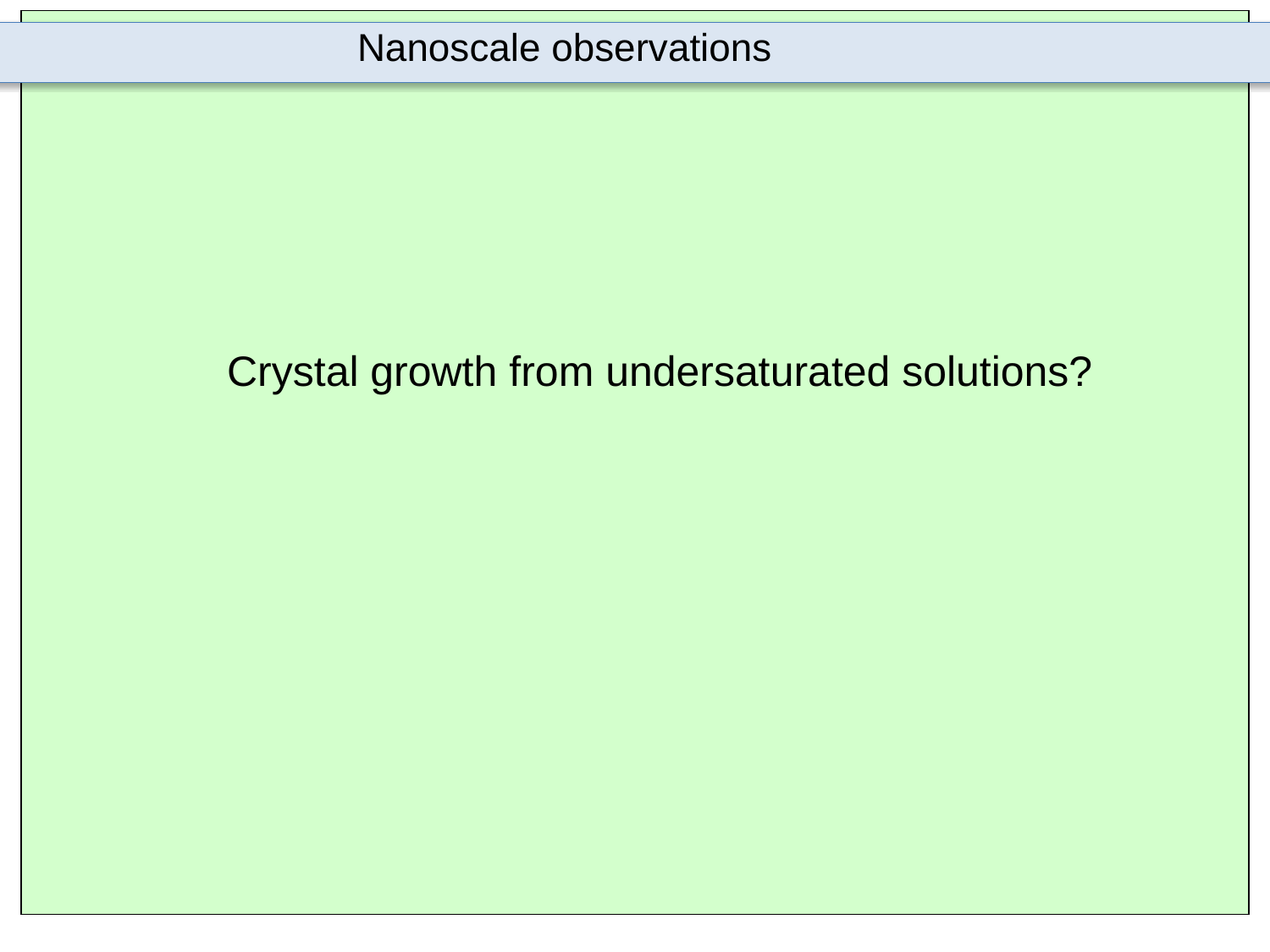

Nanoscale observations

Crystal growth from undersaturated solutions?